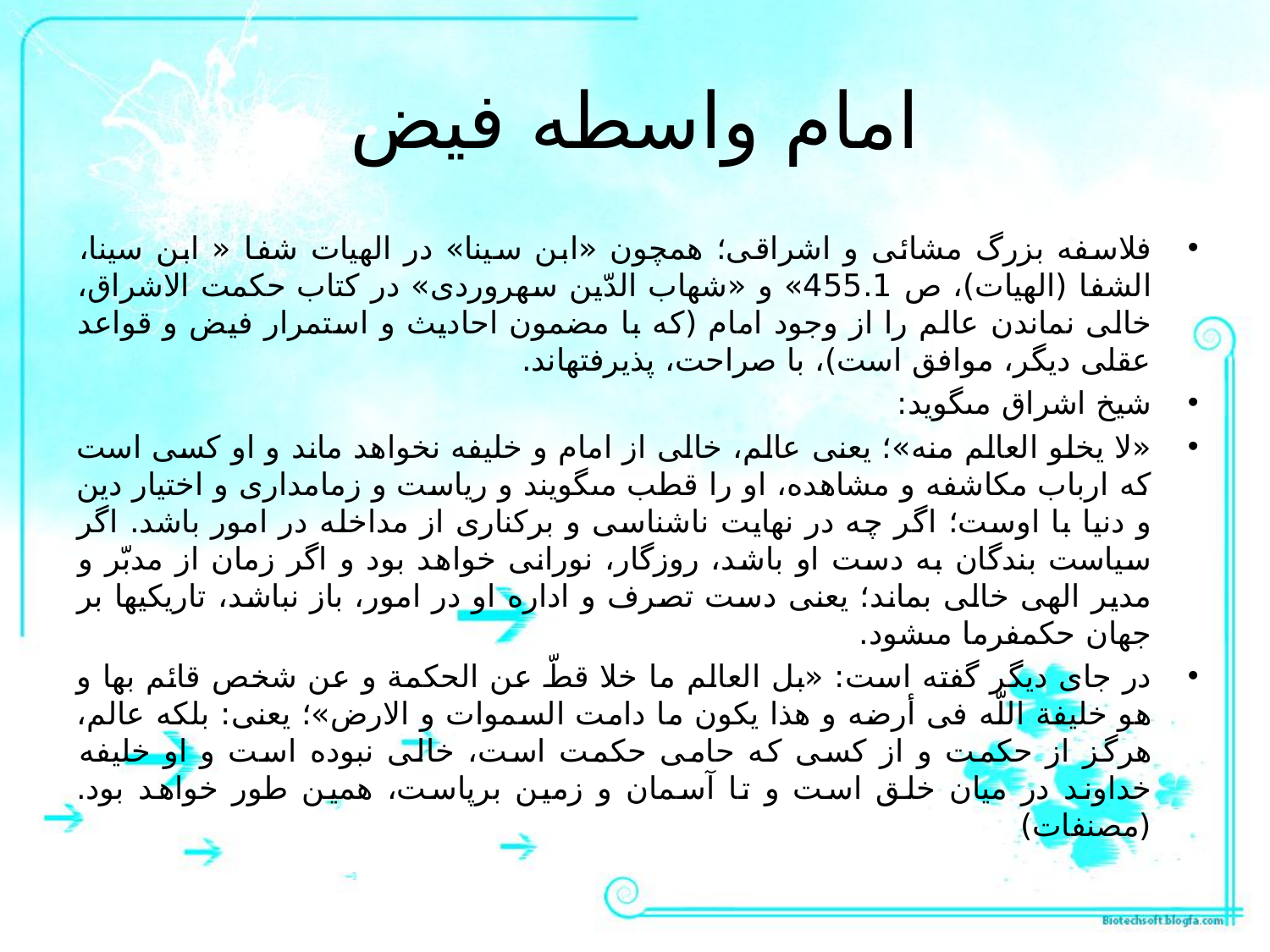

# امام واسطه فیض
فلاسفه بزرگ مشائى و اشراقى؛ همچون «ابن سينا» در الهيات شفا « ابن سينا، الشفا (الهيات)، ص 455.1» و «شهاب الدّين سهروردى» در كتاب حكمت الاشراق، خالى نماندن عالم را از وجود امام (كه با مضمون احاديث و استمرار فيض و قواعد عقلى ديگر، موافق است)، با صراحت، پذيرفته‏اند.
شيخ اشراق مى‏گويد:
«لا يخلو العالم منه»؛ يعنى عالم، خالى از امام و خليفه نخواهد ماند و او كسى است كه ارباب مكاشفه و مشاهده، او را قطب مى‏گويند و رياست و زمامدارى و اختيار دين و دنيا با اوست؛ اگر چه در نهايت ناشناسى و بركنارى از مداخله در امور باشد. اگر سياست‏ بندگان به دست او باشد، روزگار، نورانى خواهد بود و اگر زمان از مدبّر و مدير الهى خالى بماند؛ يعنى دست تصرف و اداره او در امور، باز نباشد، تاريكيها بر جهان حكمفرما مى‏شود.
در جاى ديگر گفته است: «بل العالم ما خلا قطّ عن الحكمة و عن شخص قائم بها و هو خليفة اللّه فى أرضه و هذا يكون ما دامت السموات و الارض»؛ يعنى: بلكه عالم، هرگز از حكمت و از كسى كه حامى حكمت است، خالى نبوده است و او خليفه خداوند در ميان خلق است و تا آسمان و زمين برپاست، همين طور خواهد بود.(مصنفات)